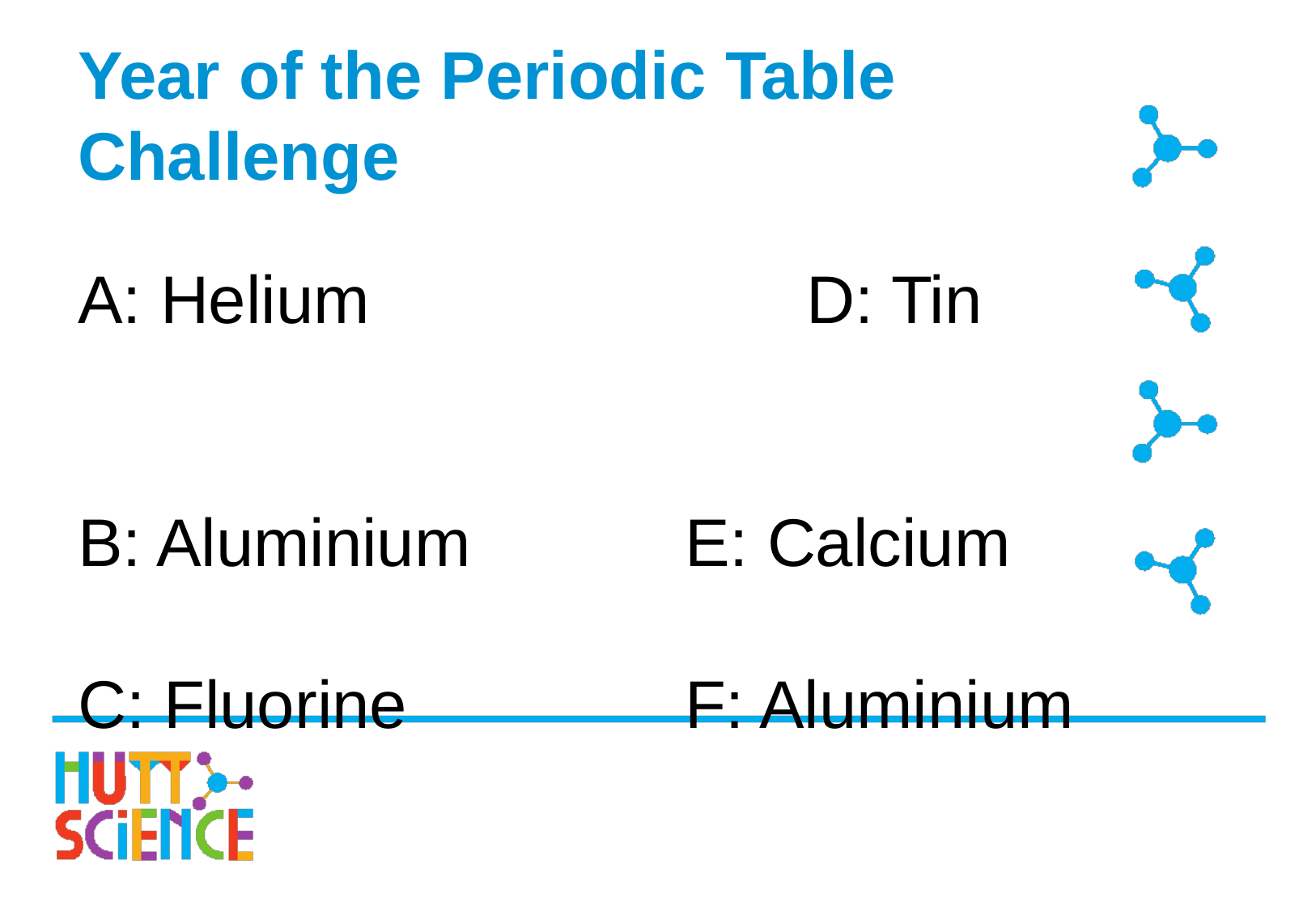

# Year of the Periodic Table Challenge
A: Helium				D: Tin

B: Aluminium		E: Calcium

C: Fluorine			F: Aluminium